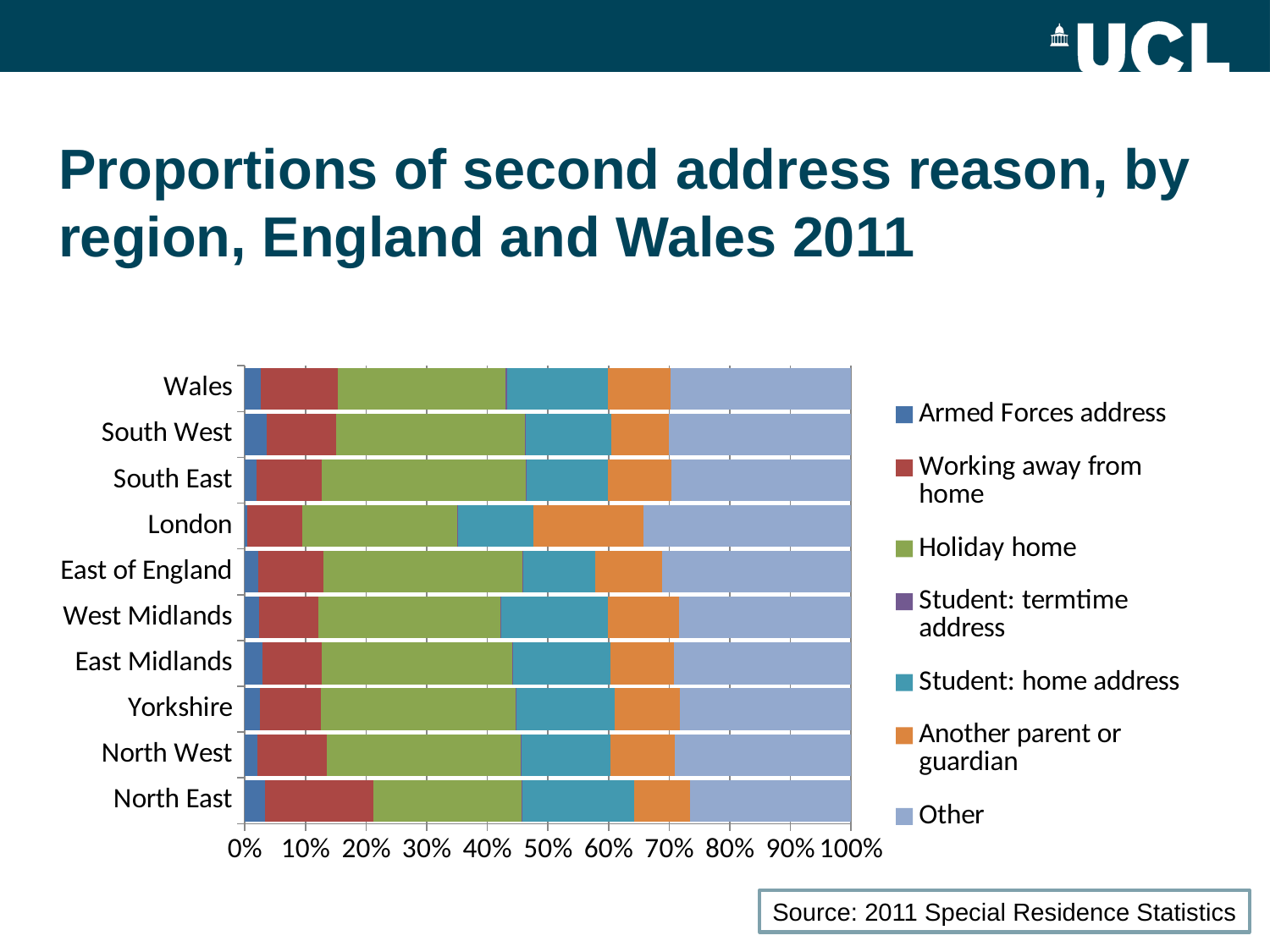

# Proportions of second address reason, by region, England and Wales 2011

### Chart

| Category | Armed Forces address | Working away from home | Holiday home | Student: termtime address | Student: home address | Another parent or guardian | Other |
|---|---|---|---|---|---|---|---|
| North East | 866.0 | 4595.0 | 6270.0 | 37.0 | 4756.0 | 2384.0 | 6818.0 |
| North West | 1533.0 | 8780.0 | 24455.0 | 106.0 | 11240.0 | 8113.0 | 22185.0 |
| Yorkshire | 1416.0 | 5729.0 | 18306.0 | 73.0 | 9300.0 | 6098.0 | 16123.0 |
| East Midlands | 1472.0 | 5064.0 | 16285.0 | 72.0 | 8377.0 | 5425.0 | 15100.0 |
| West Midlands | 1353.0 | 5800.0 | 17670.0 | 86.0 | 10394.0 | 6875.0 | 16762.0 |
| East of England | 1697.0 | 8446.0 | 25757.0 | 90.0 | 9347.0 | 8629.0 | 24429.0 |
| London | 994.0 | 20144.0 | 56543.0 | 414.0 | 27668.0 | 40196.0 | 76066.0 |
| South East | 2832.0 | 16176.0 | 50521.0 | 244.0 | 20193.0 | 15689.0 | 44597.0 |
| South West | 2584.0 | 8043.0 | 22040.0 | 94.0 | 9960.0 | 6746.0 | 21273.0 |
| Wales | 752.0 | 3785.0 | 8155.0 | 48.0 | 4907.0 | 3071.0 | 8766.0 |
Source: 2011 Special Residence Statistics